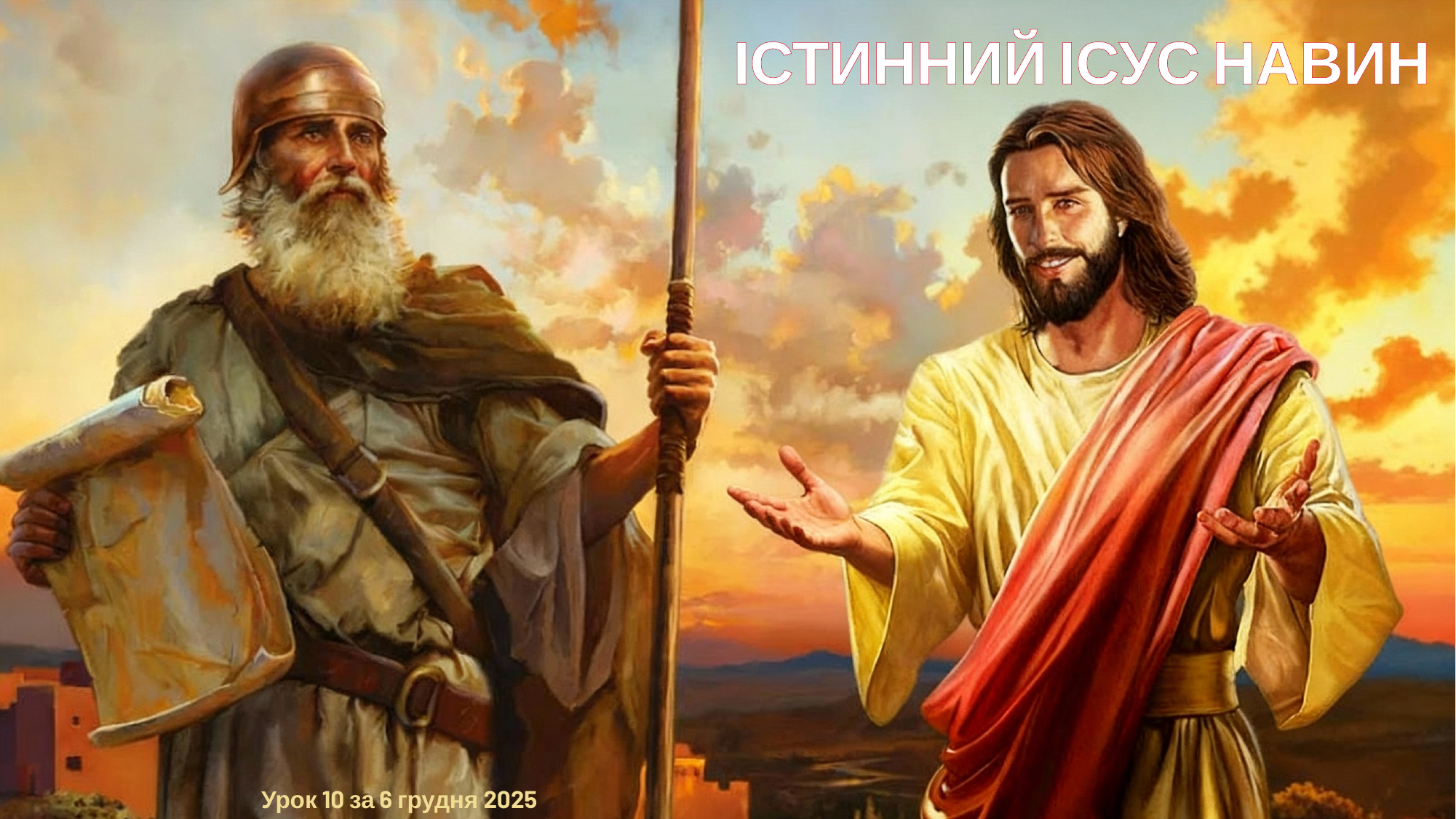

ІСТИННИЙ ІСУС НАВИН
Урок 10 за 6 грудня 2025